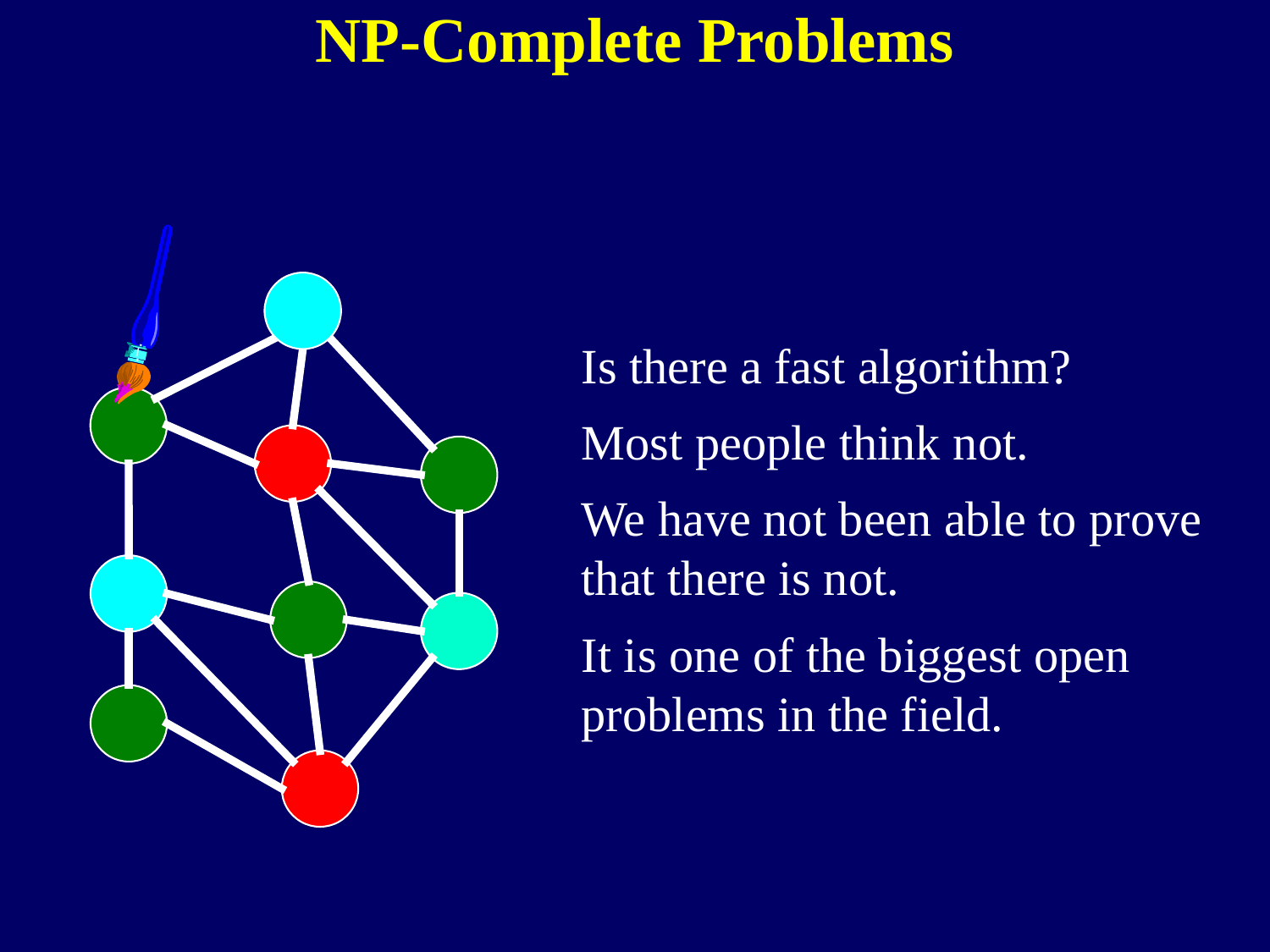

NP-Complete Problems

Is there a fast algorithm?
Most people think not.
We have not been able to prove that there is not.
It is one of the biggest open problems in the field.